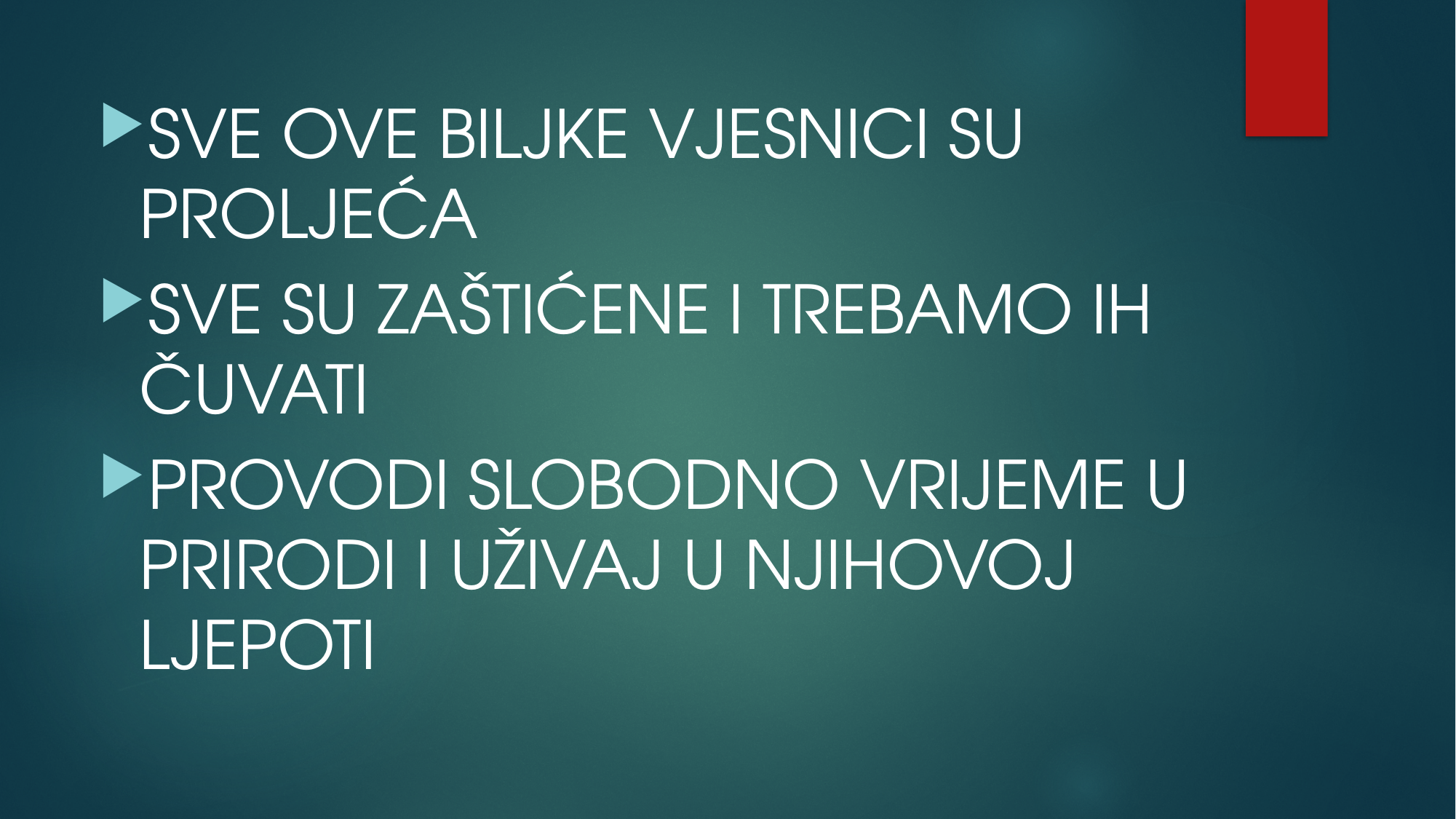

SVE OVE BILJKE VJESNICI SU PROLJEĆA
SVE SU ZAŠTIĆENE I TREBAMO IH ČUVATI
PROVODI SLOBODNO VRIJEME U PRIRODI I UŽIVAJ U NJIHOVOJ LJEPOTI